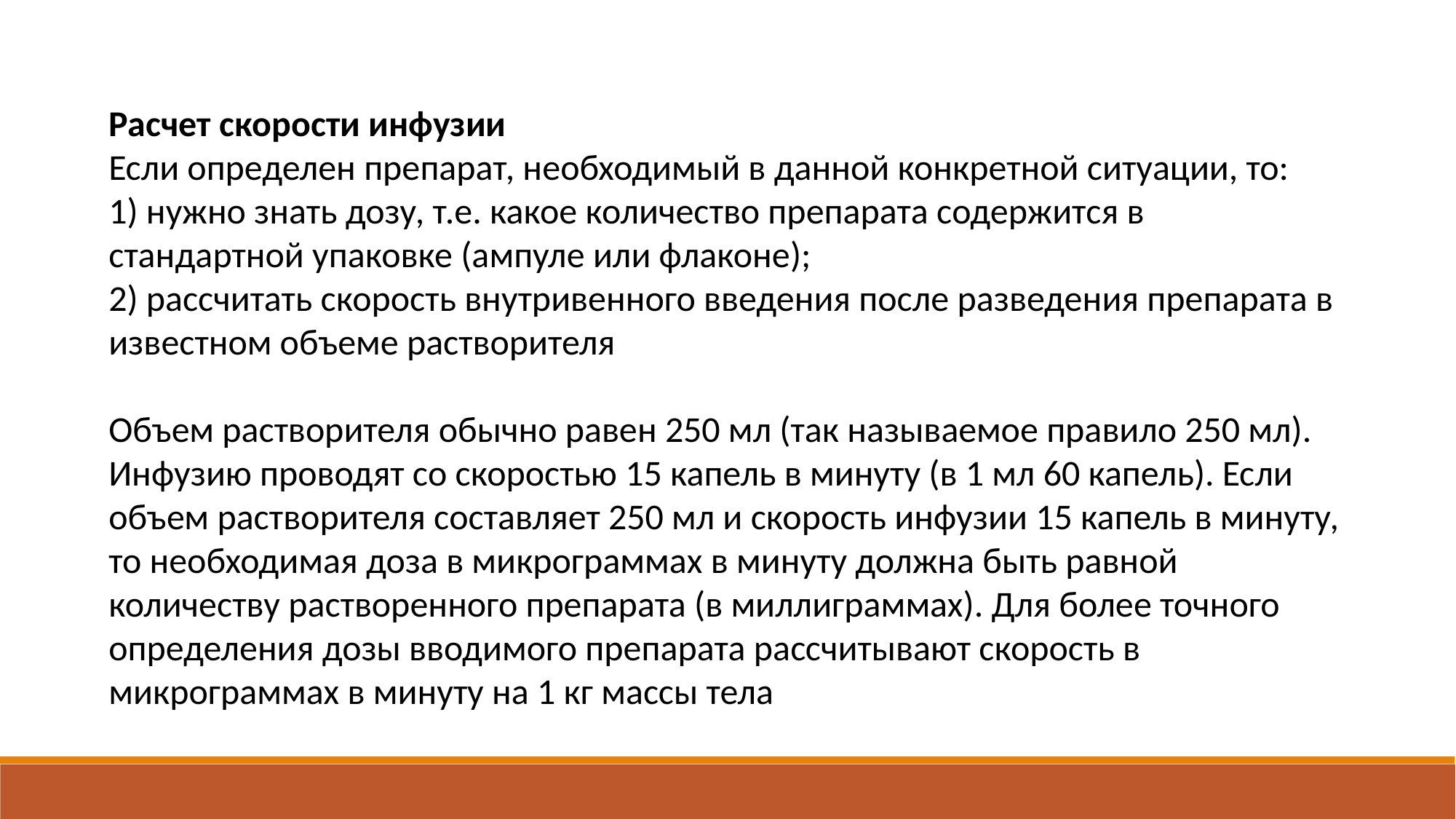

Расчет скорости инфузии
Если определен препарат, необходимый в данной конкретной ситуации, то:
1) нужно знать дозу, т.е. какое количество препарата содержится в стандартной упаковке (ампуле или флаконе);
2) рассчитать скорость внутривенного введения после разведения препарата в известном объеме растворителя

Объем растворителя обычно равен 250 мл (так называемое правило 250 мл). Инфузию проводят со скоростью 15 капель в минуту (в 1 мл 60 капель). Если объем растворителя составляет 250 мл и скорость инфузии 15 капель в минуту, то необходимая доза в микрограммах в минуту должна быть равной количеству растворенного препарата (в миллиграммах). Для более точного определения дозы вводимого препарата рассчитывают скорость в микрограммах в минуту на 1 кг массы тела